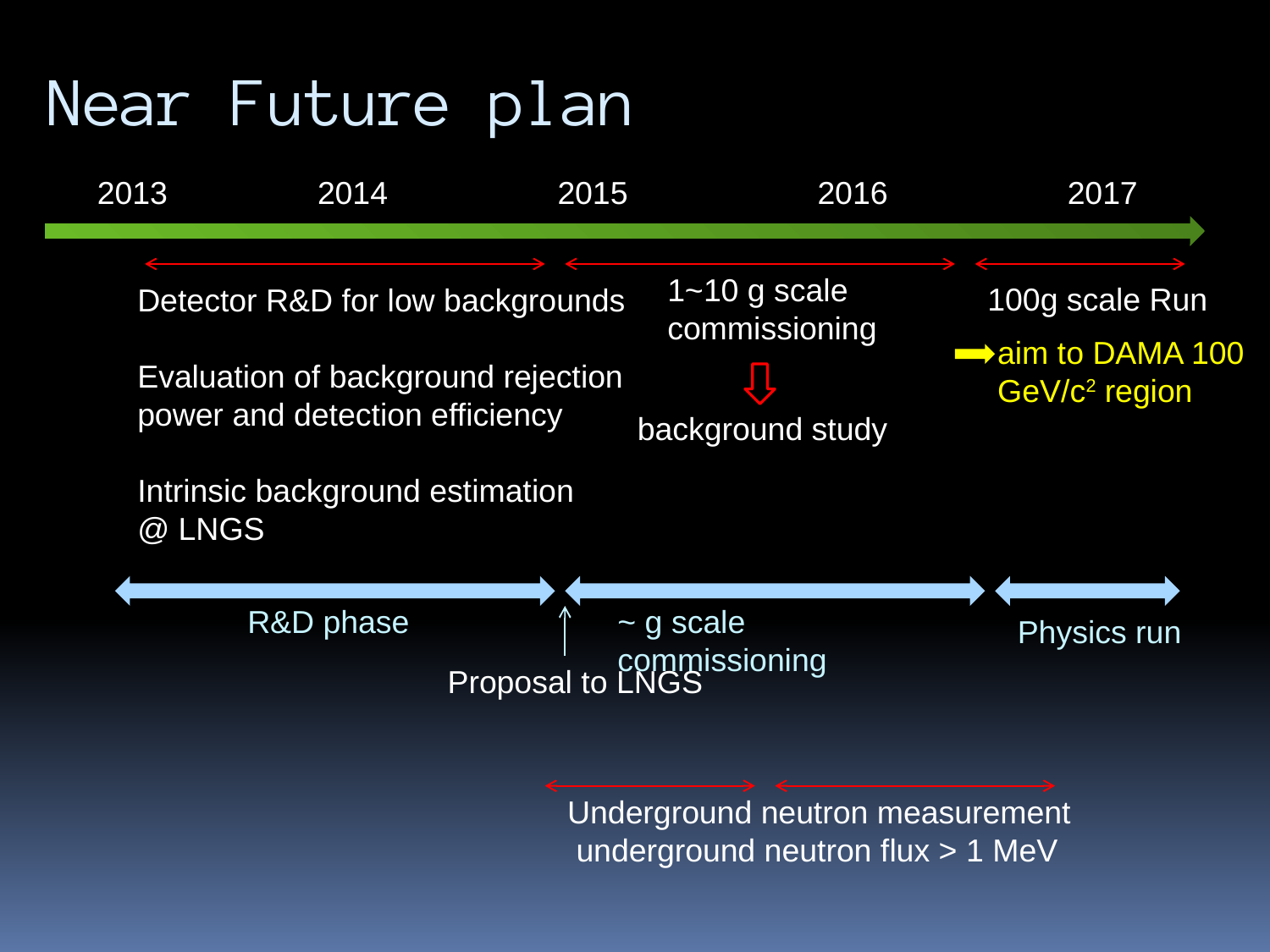

Near Future plan
2013
2014
2015
2016
2017

1~10 g scale commissioning
100g scale Run
Detector R&D for low backgrounds

Evaluation of background rejection
power and detection efficiency

Intrinsic background estimation
@ LNGS

aim to DAMA 100 GeV/c2 region

background study

R&D phase
~ g scale commissioning
Physics run
Proposal to LNGS
Underground neutron measurement
 underground neutron flux > 1 MeV